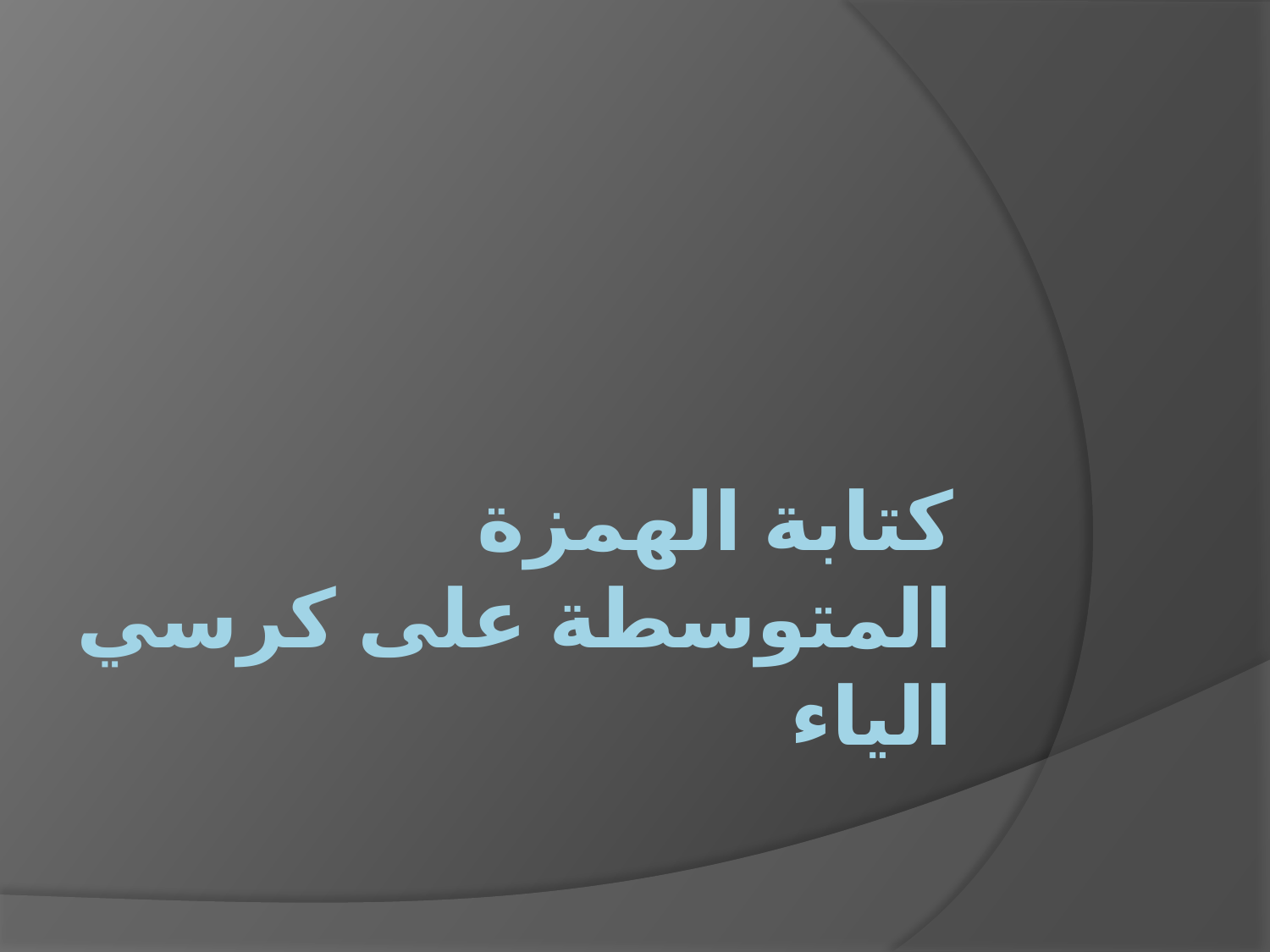

# كتابة الهمزة المتوسطة على كرسي الياء